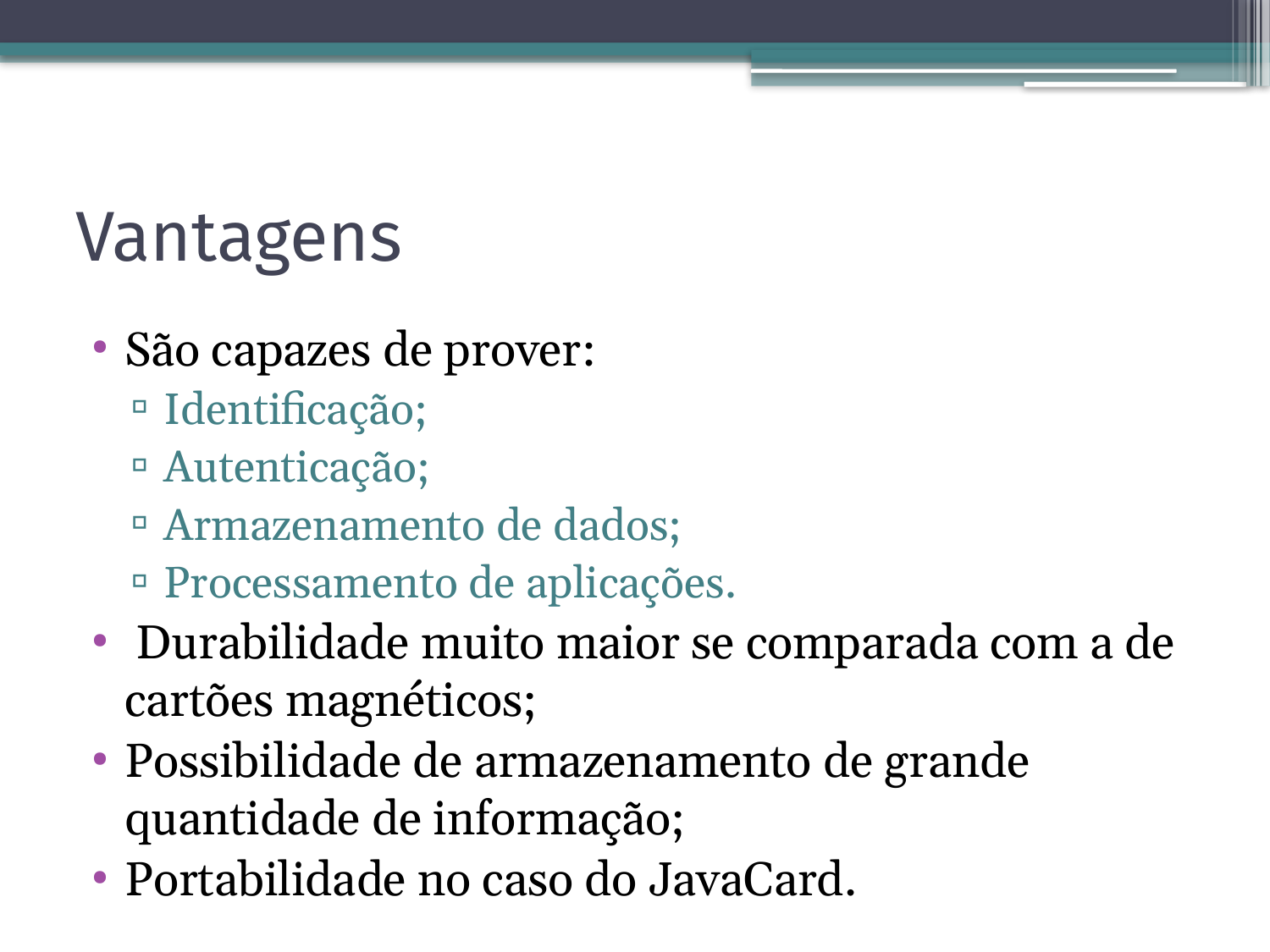

# Vantagens
São capazes de prover:
Identificação;
Autenticação;
Armazenamento de dados;
Processamento de aplicações.
 Durabilidade muito maior se comparada com a de cartões magnéticos;
Possibilidade de armazenamento de grande quantidade de informação;
Portabilidade no caso do JavaCard.